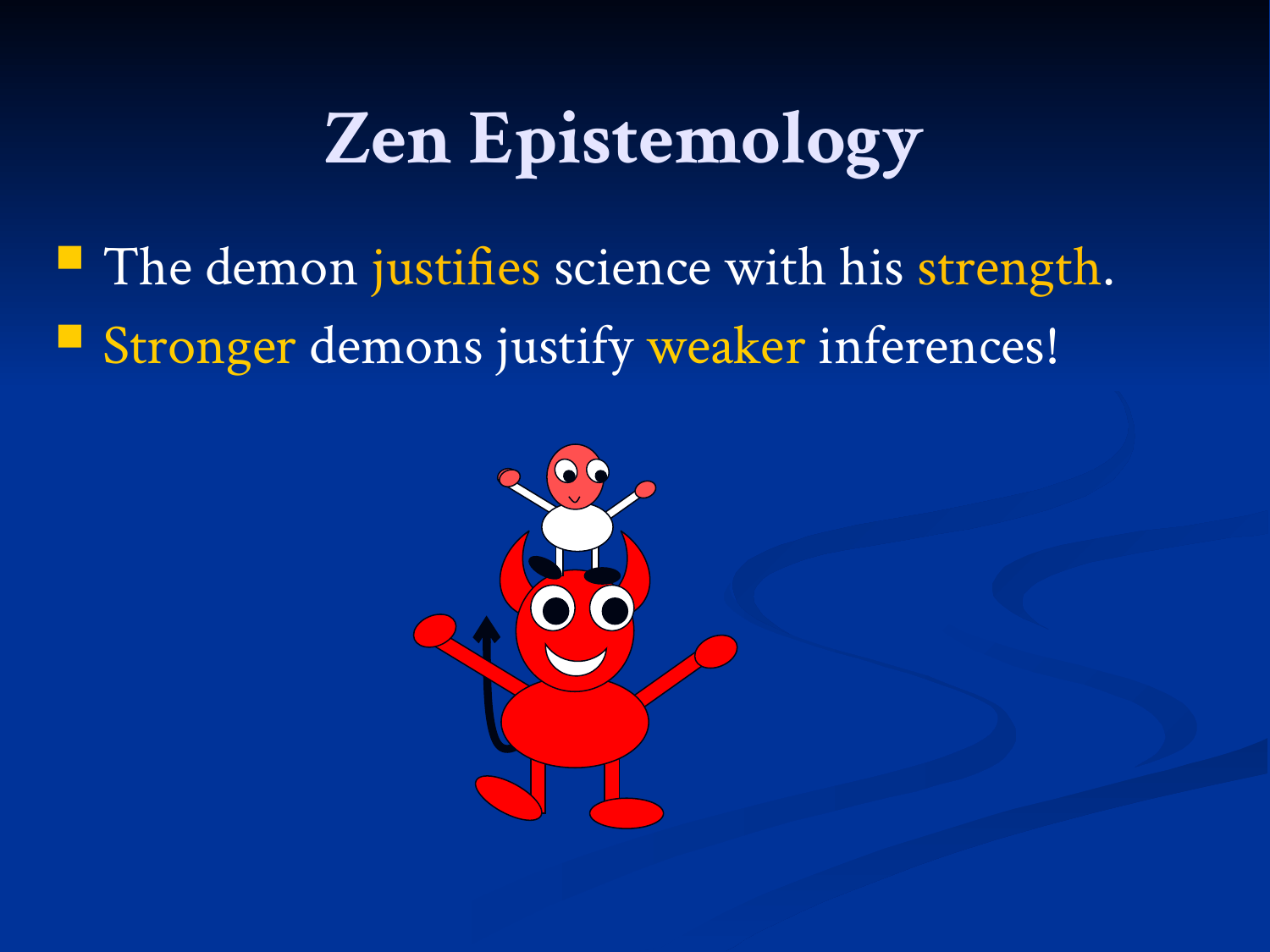

# Zen Epistemology
The demon justifies science with his strength.
Stronger demons justify weaker inferences!